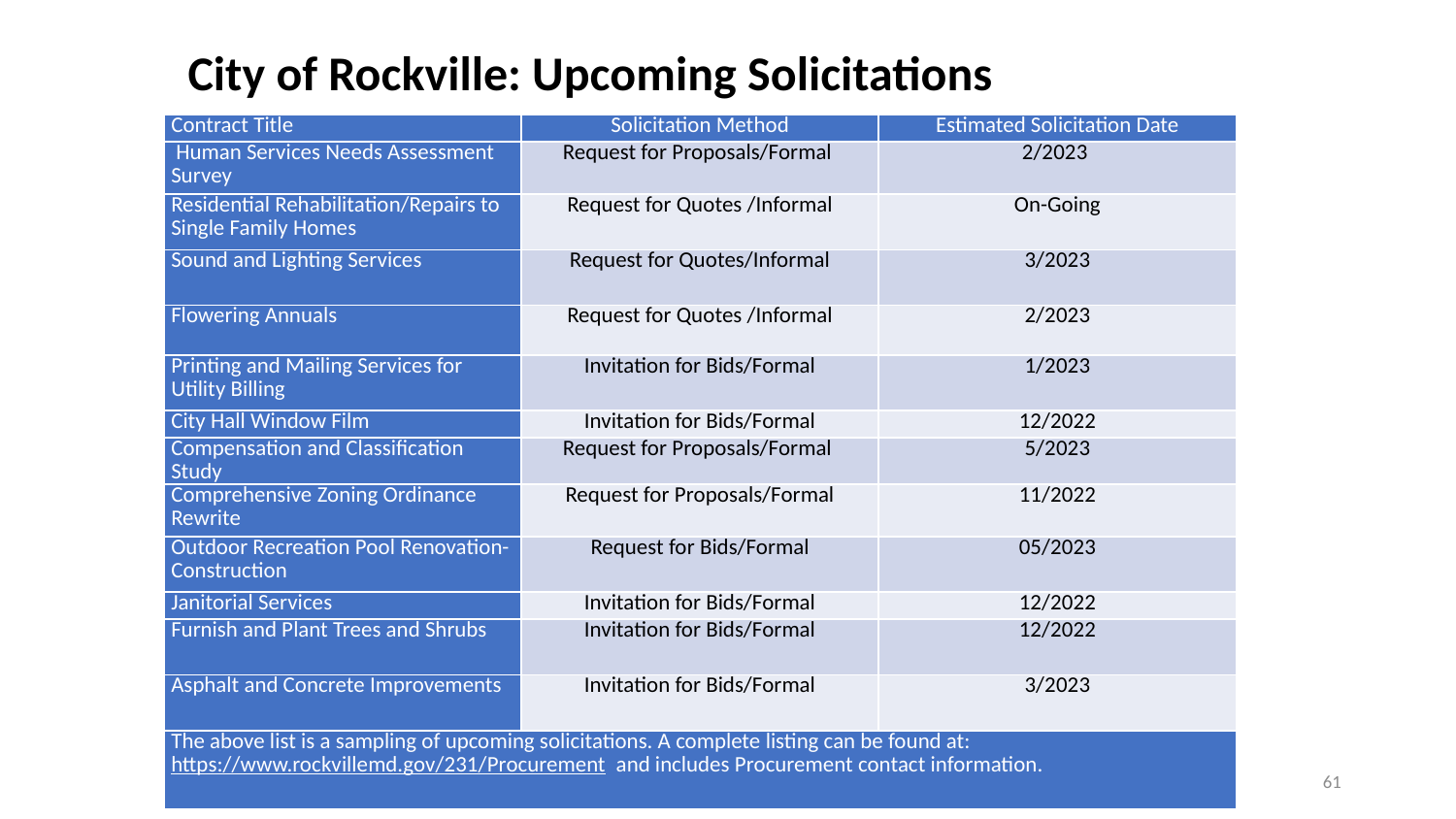

City of Rockville: Upcoming Solicitations
| Contract Title | Solicitation Method | Estimated Solicitation Date |
| --- | --- | --- |
| Human Services Needs Assessment Survey | Request for Proposals/Formal | 2/2023 |
| Residential Rehabilitation/Repairs to Single Family Homes | Request for Quotes /Informal | On-Going |
| Sound and Lighting Services | Request for Quotes/Informal | 3/2023 |
| Flowering Annuals | Request for Quotes /Informal | 2/2023 |
| Printing and Mailing Services for Utility Billing | Invitation for Bids/Formal | 1/2023 |
| City Hall Window Film | Invitation for Bids/Formal | 12/2022 |
| Compensation and Classification Study | Request for Proposals/Formal | 5/2023 |
| Comprehensive Zoning Ordinance Rewrite | Request for Proposals/Formal | 11/2022 |
| Outdoor Recreation Pool Renovation-Construction | Request for Bids/Formal | 05/2023 |
| Janitorial Services | Invitation for Bids/Formal | 12/2022 |
| Furnish and Plant Trees and Shrubs | Invitation for Bids/Formal | 12/2022 |
| Asphalt and Concrete Improvements | Invitation for Bids/Formal | 3/2023 |
| The above list is a sampling of upcoming solicitations. A complete listing can be found at: https://www.rockvillemd.gov/231/Procurement and includes Procurement contact information. |  |  |
Virtual Procurement Fair | December 15, 2021
61